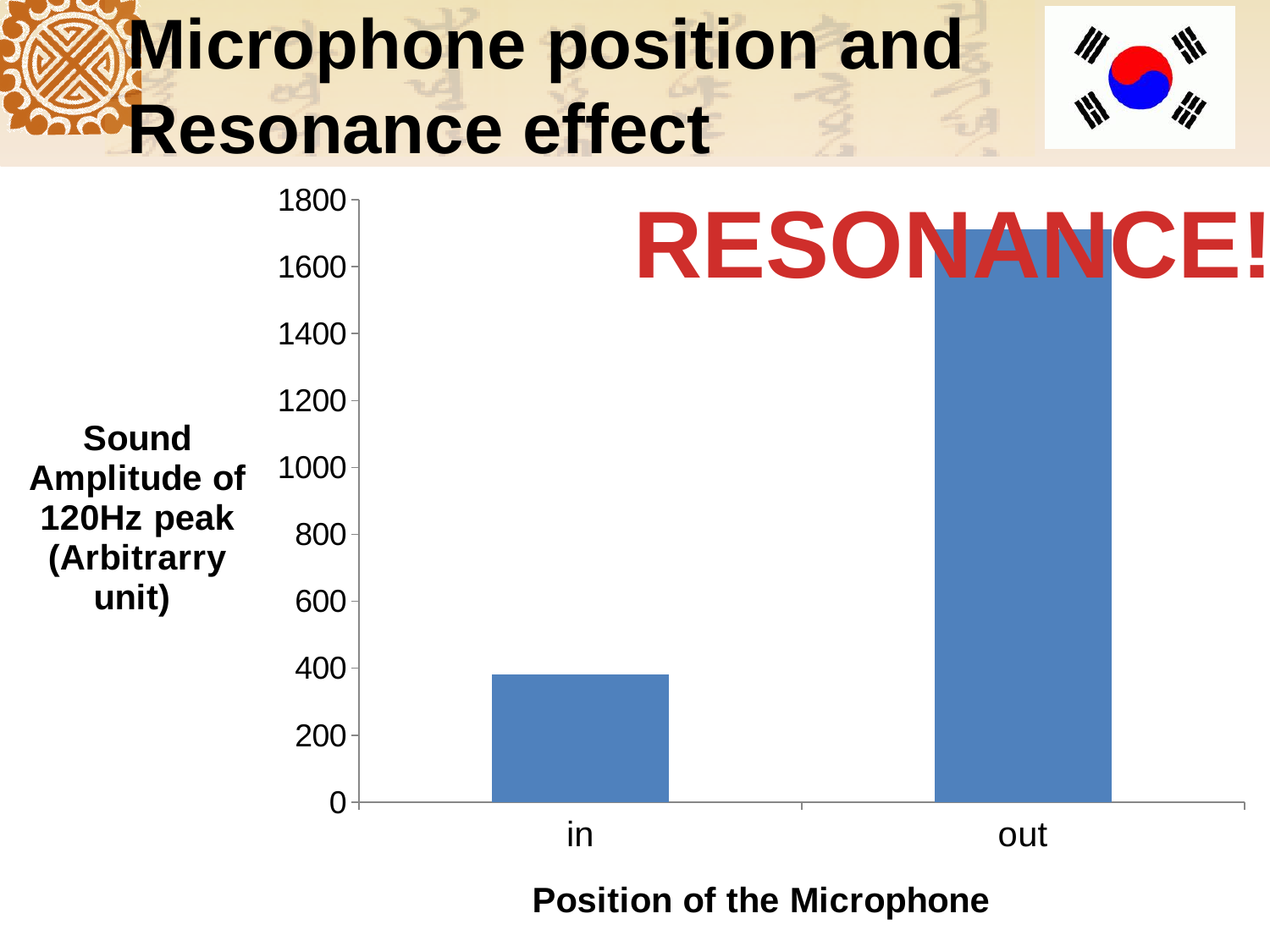

# Microphone position and Resonance effect

### Chart

| Category |  |
|---|---|
| in | 382.25 |
| out | 1711.75 |
RESONANCE!